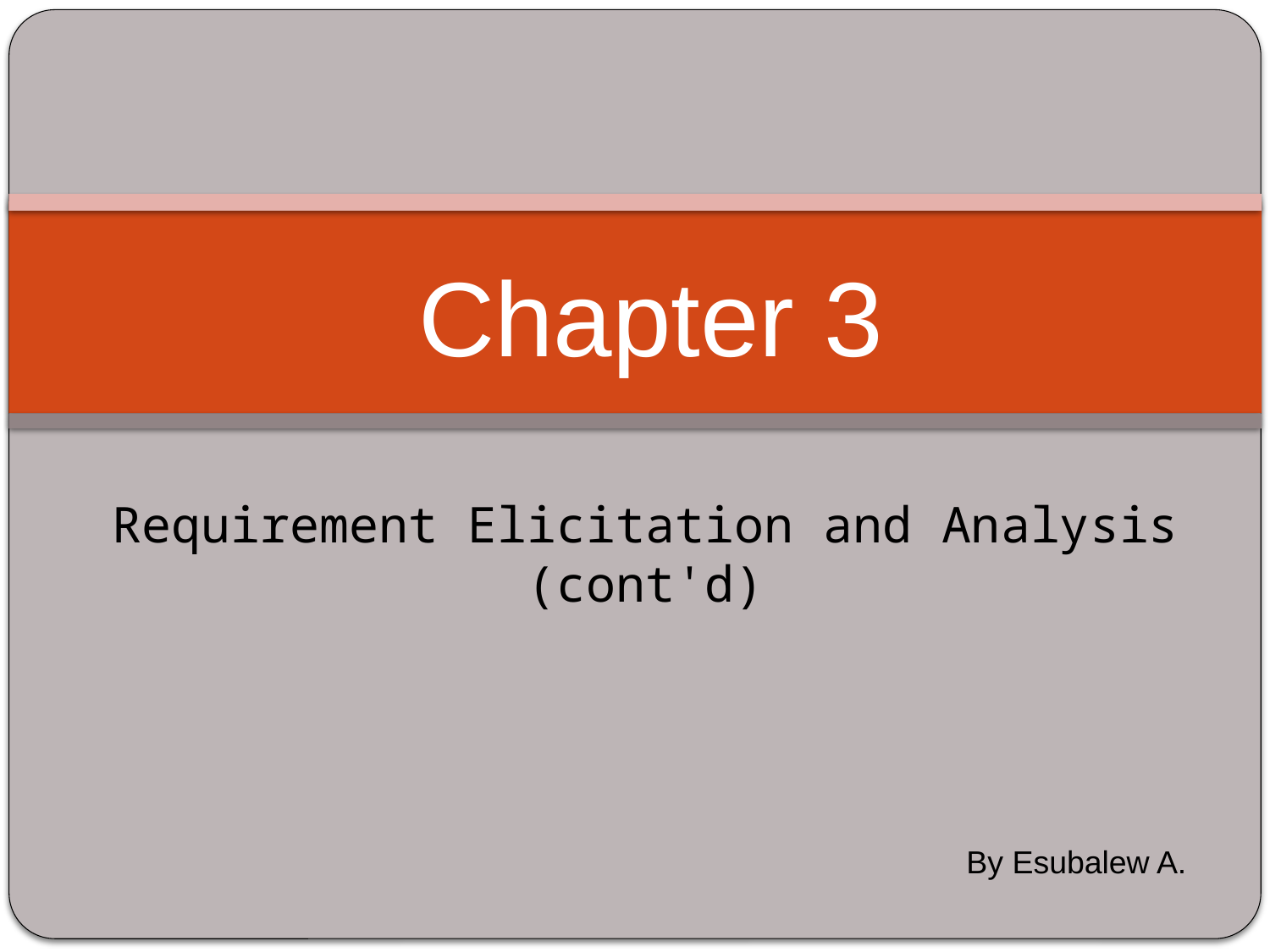

Chapter 3
# Requirement Elicitation and Analysis (cont'd)
By Esubalew A.